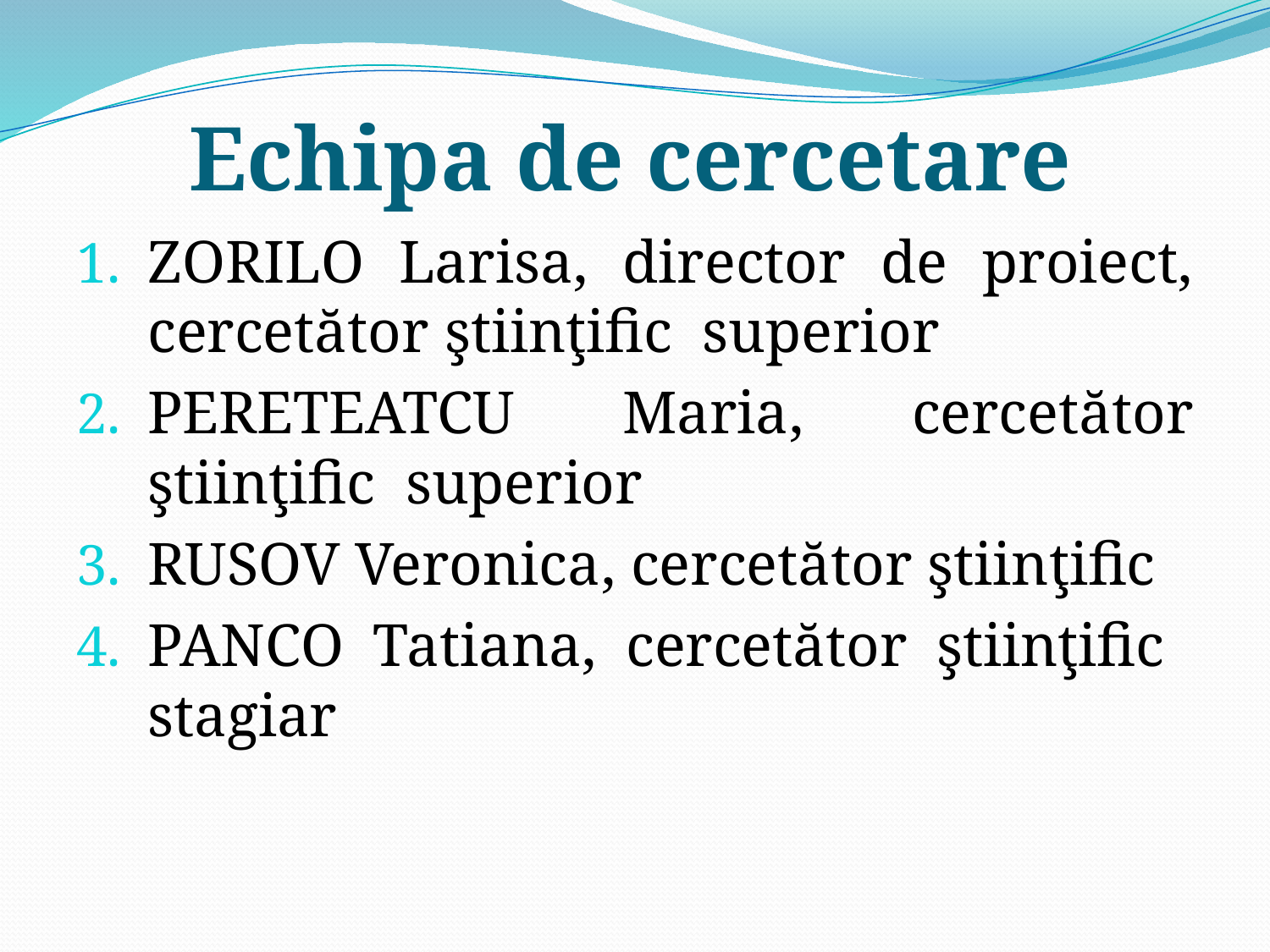

# Echipa de cercetare
ZORILO Larisa, director de proiect, cercetător ştiinţific  superior
PERETEATCU Maria, cercetător ştiinţific  superior
RUSOV Veronica, cercetător ştiinţific
PANCO Tatiana, cercetător ştiinţific  stagiar